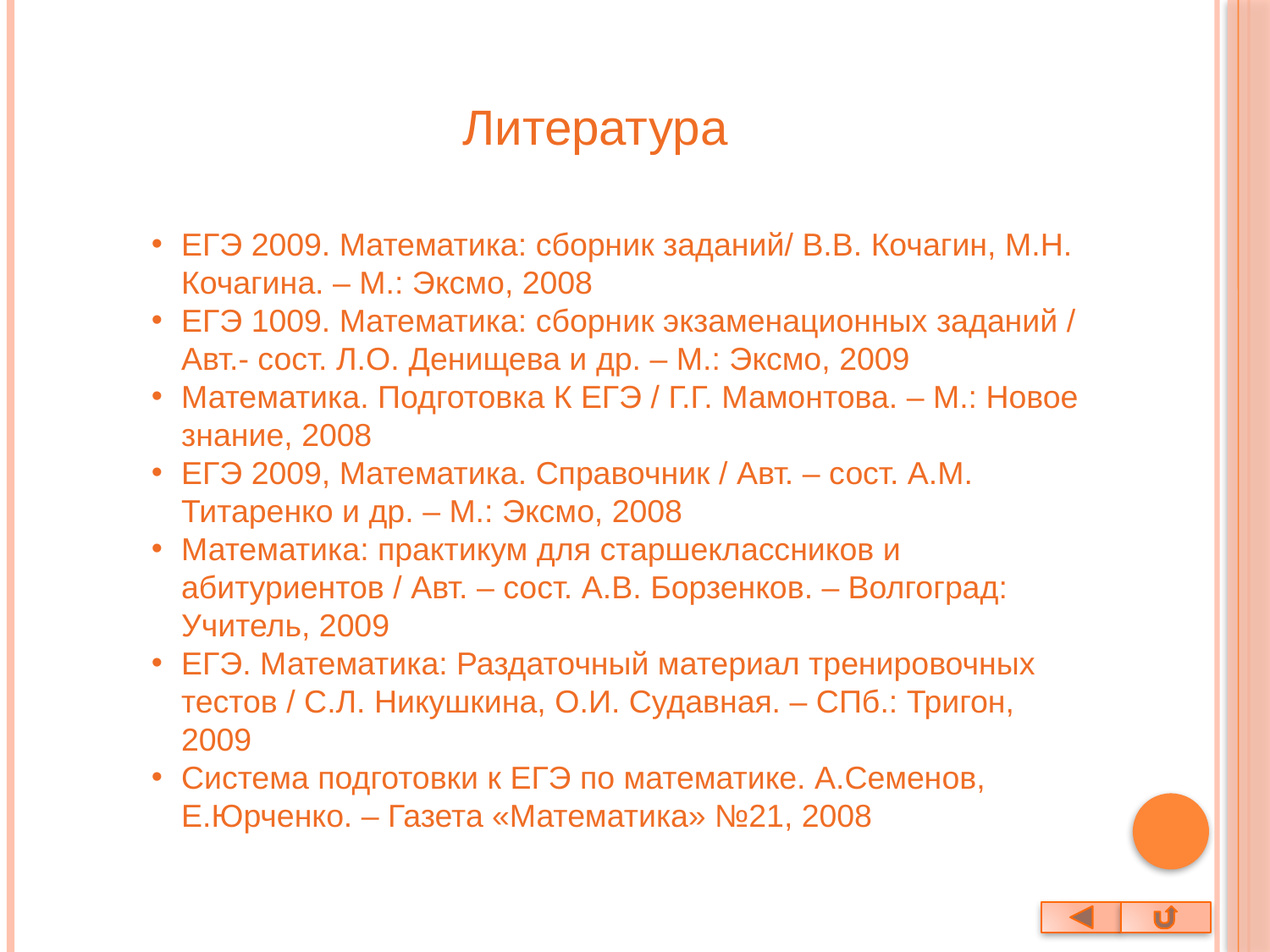

Литература
ЕГЭ 2009. Математика: сборник заданий/ В.В. Кочагин, М.Н. Кочагина. – М.: Эксмо, 2008
ЕГЭ 1009. Математика: сборник экзаменационных заданий / Авт.- сост. Л.О. Денищева и др. – М.: Эксмо, 2009
Математика. Подготовка К ЕГЭ / Г.Г. Мамонтова. – М.: Новое знание, 2008
ЕГЭ 2009, Математика. Справочник / Авт. – сост. А.М. Титаренко и др. – М.: Эксмо, 2008
Математика: практикум для старшеклассников и абитуриентов / Авт. – сост. А.В. Борзенков. – Волгоград: Учитель, 2009
ЕГЭ. Математика: Раздаточный материал тренировочных тестов / С.Л. Никушкина, О.И. Судавная. – СПб.: Тригон, 2009
Система подготовки к ЕГЭ по математике. А.Семенов, Е.Юрченко. – Газета «Математика» №21, 2008